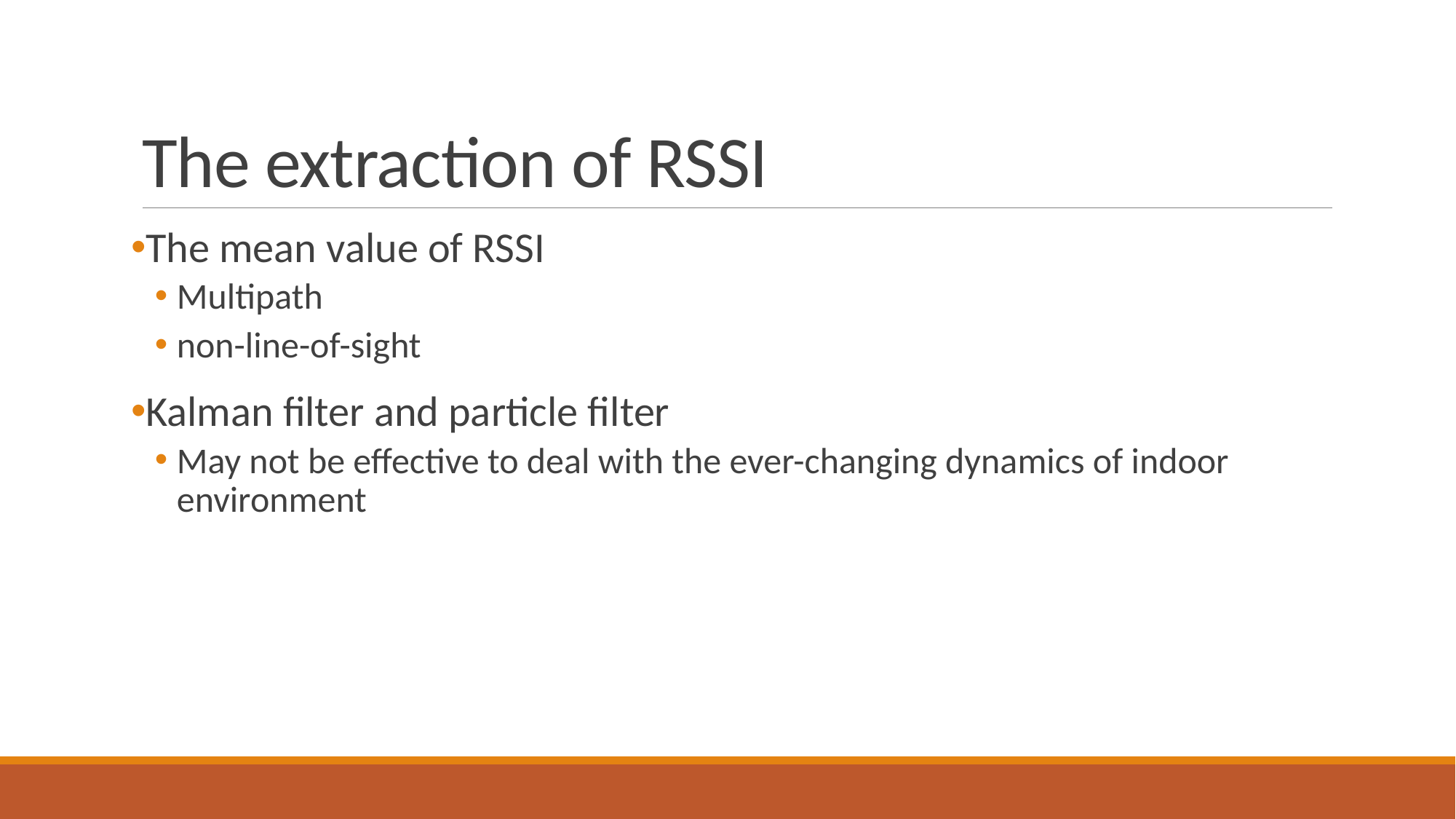

# The extraction of RSSI
The mean value of RSSI
Multipath
non-line-of-sight
Kalman filter and particle filter
May not be effective to deal with the ever-changing dynamics of indoor environment